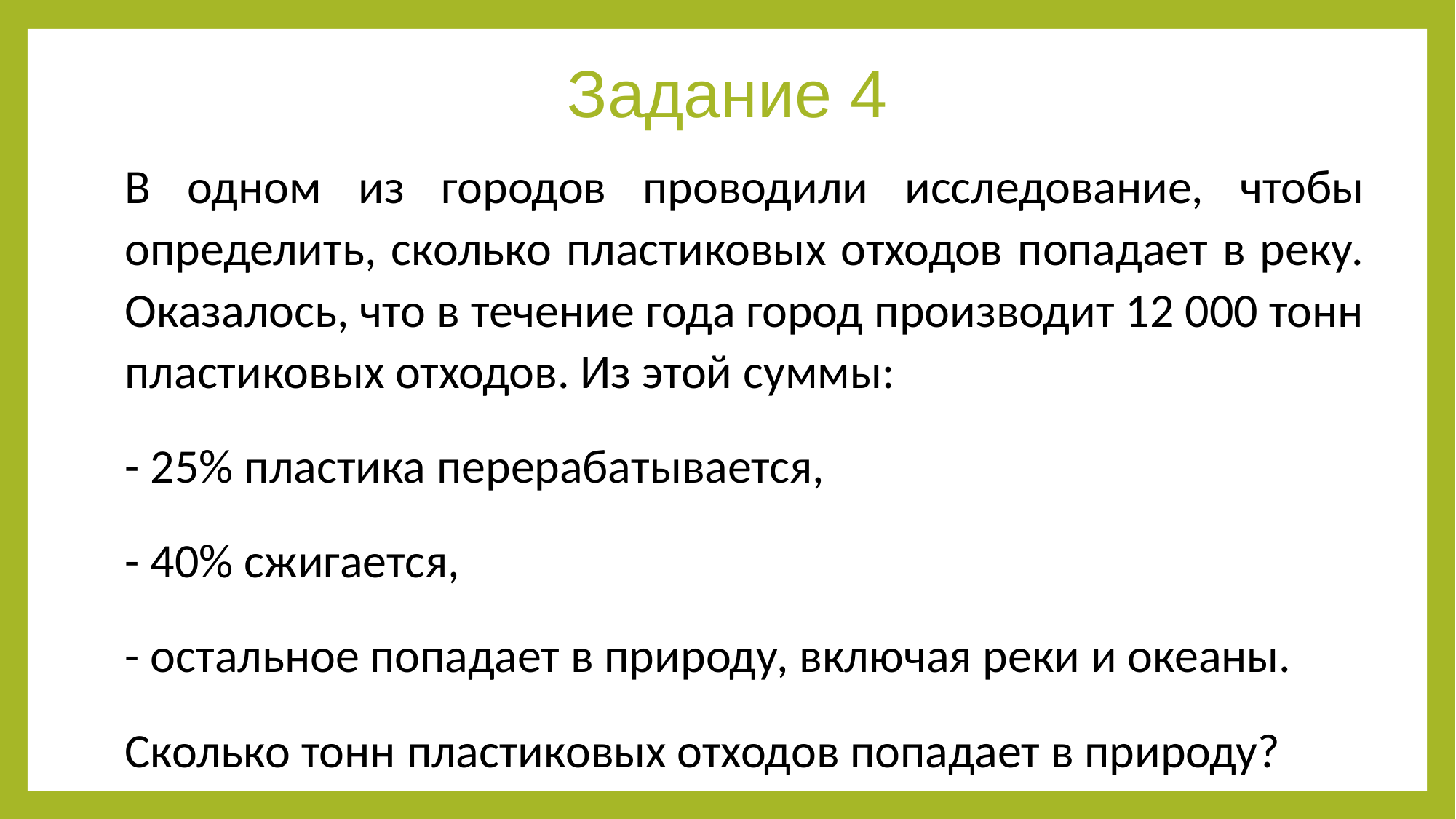

# Задание 4
В одном из городов проводили исследование, чтобы определить, сколько пластиковых отходов попадает в реку. Оказалось, что в течение года город производит 12 000 тонн пластиковых отходов. Из этой суммы:
- 25% пластика перерабатывается,
- 40% сжигается,
- остальное попадает в природу, включая реки и океаны.
Сколько тонн пластиковых отходов попадает в природу?